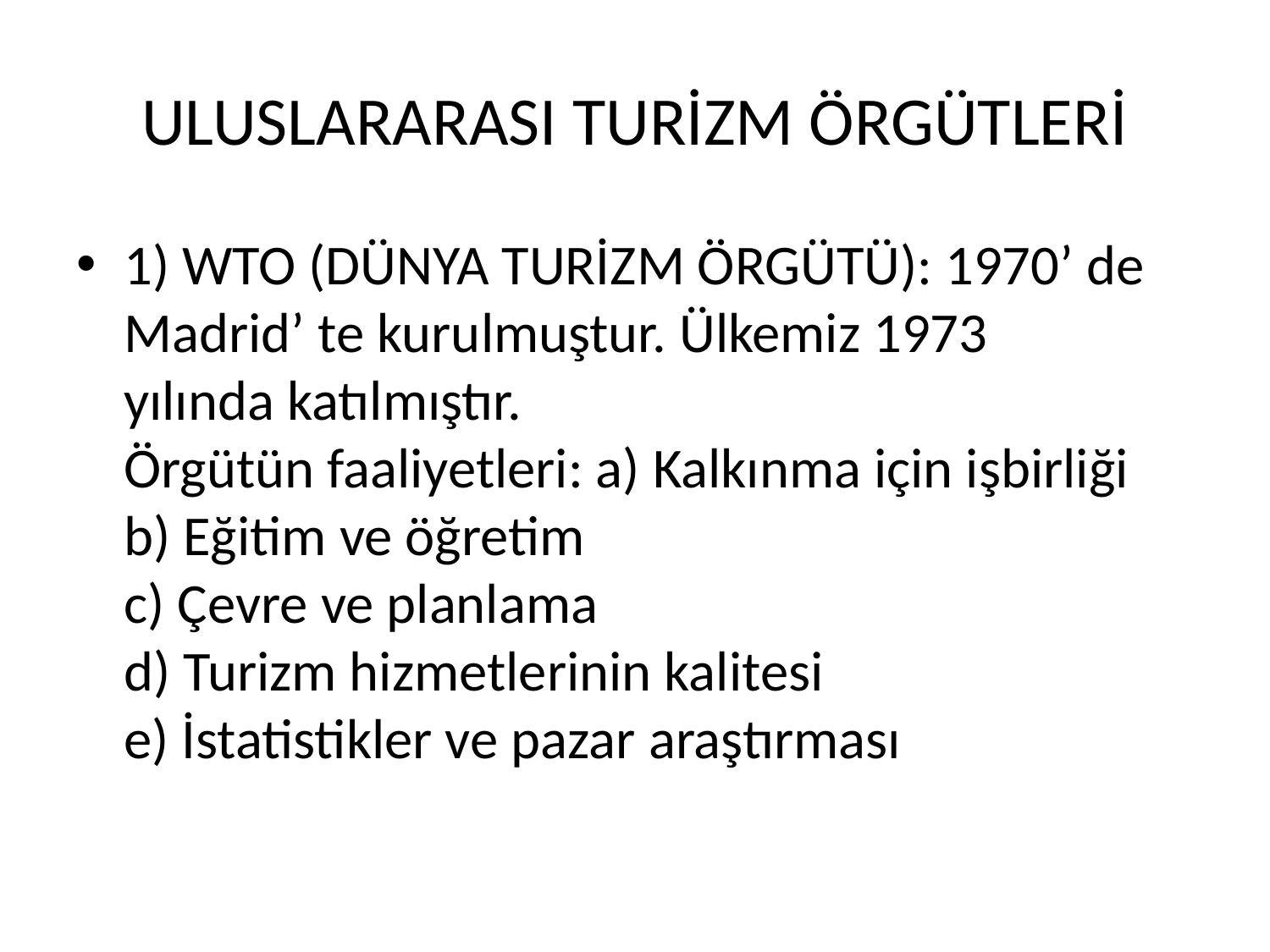

# ULUSLARARASI TURİZM ÖRGÜTLERİ
1) WTO (DÜNYA TURİZM ÖRGÜTÜ): 1970’ de Madrid’ te kurulmuştur. Ülkemiz 1973
yılında katılmıştır.
Örgütün faaliyetleri: a) Kalkınma için işbirliği
b) Eğitim ve öğretim
c) Çevre ve planlama
d) Turizm hizmetlerinin kalitesi
e) İstatistikler ve pazar araştırması